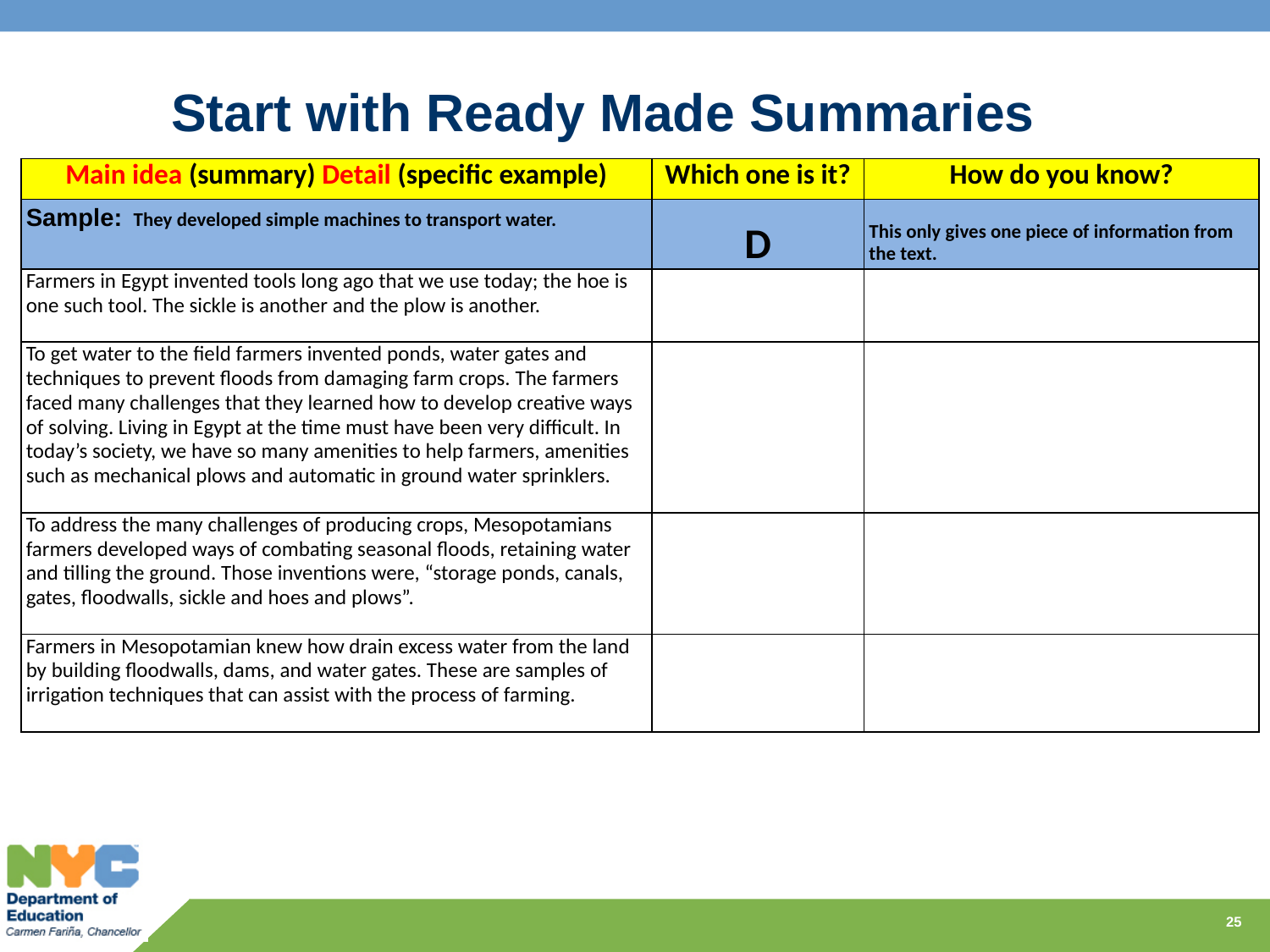

# Start with Ready Made Summaries
| Main idea (summary) Detail (specific example) | Which one is it? | How do you know? |
| --- | --- | --- |
| Sample: They developed simple machines to transport water. | D | This only gives one piece of information from the text. |
| Farmers in Egypt invented tools long ago that we use today; the hoe is one such tool. The sickle is another and the plow is another. |  |  |
| To get water to the field farmers invented ponds, water gates and techniques to prevent floods from damaging farm crops. The farmers faced many challenges that they learned how to develop creative ways of solving. Living in Egypt at the time must have been very difficult. In today’s society, we have so many amenities to help farmers, amenities such as mechanical plows and automatic in ground water sprinklers. |  |  |
| To address the many challenges of producing crops, Mesopotamians farmers developed ways of combating seasonal floods, retaining water and tilling the ground. Those inventions were, “storage ponds, canals, gates, floodwalls, sickle and hoes and plows”. |  |  |
| Farmers in Mesopotamian knew how drain excess water from the land by building floodwalls, dams, and water gates. These are samples of irrigation techniques that can assist with the process of farming. |  |  |
25